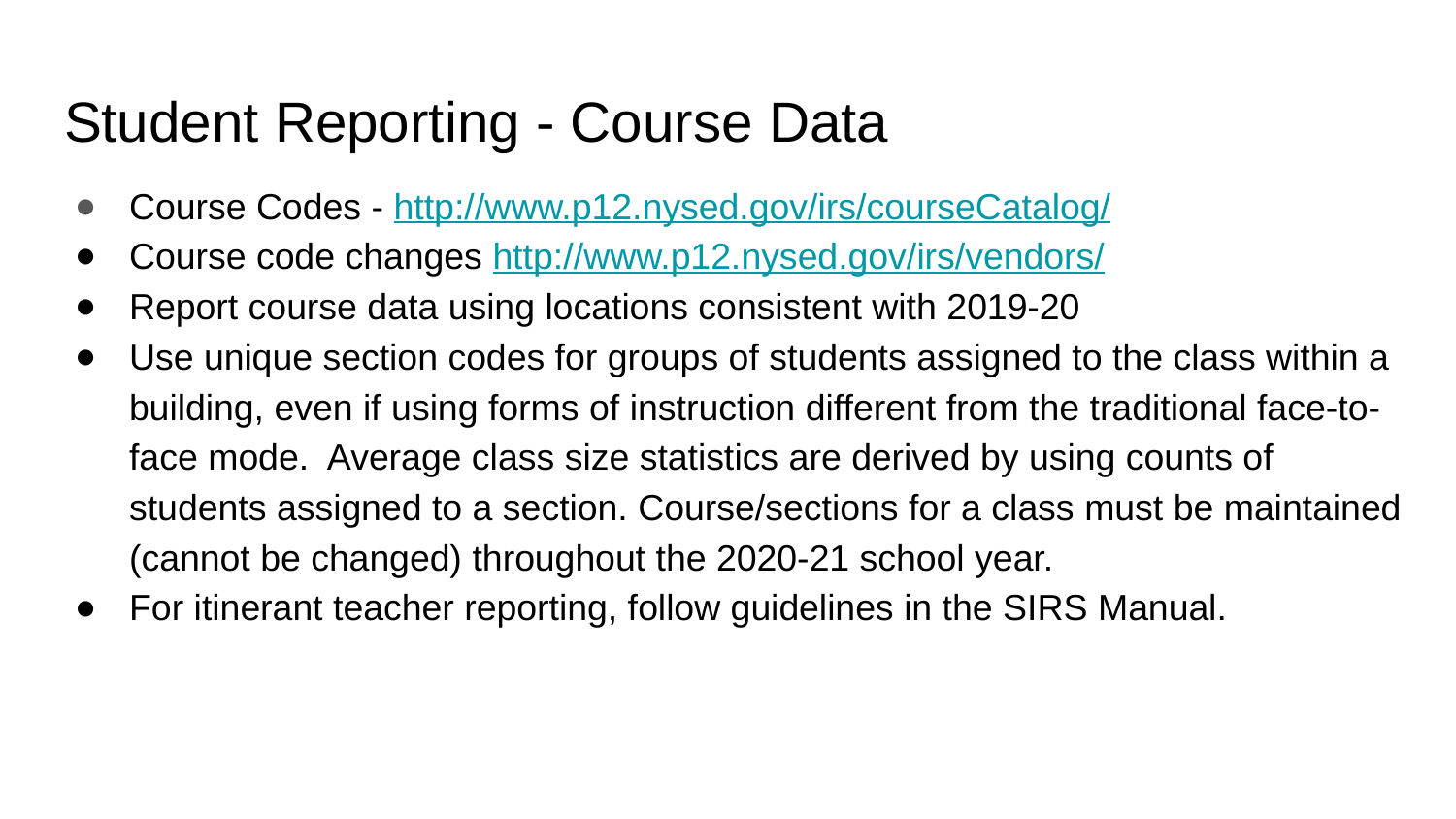

# Student Reporting - Course Data
Course Codes - http://www.p12.nysed.gov/irs/courseCatalog/
Course code changes http://www.p12.nysed.gov/irs/vendors/
Report course data using locations consistent with 2019-20
Use unique section codes for groups of students assigned to the class within a building, even if using forms of instruction different from the traditional face-to-face mode.  Average class size statistics are derived by using counts of students assigned to a section. Course/sections for a class must be maintained (cannot be changed) throughout the 2020-21 school year.
For itinerant teacher reporting, follow guidelines in the SIRS Manual.